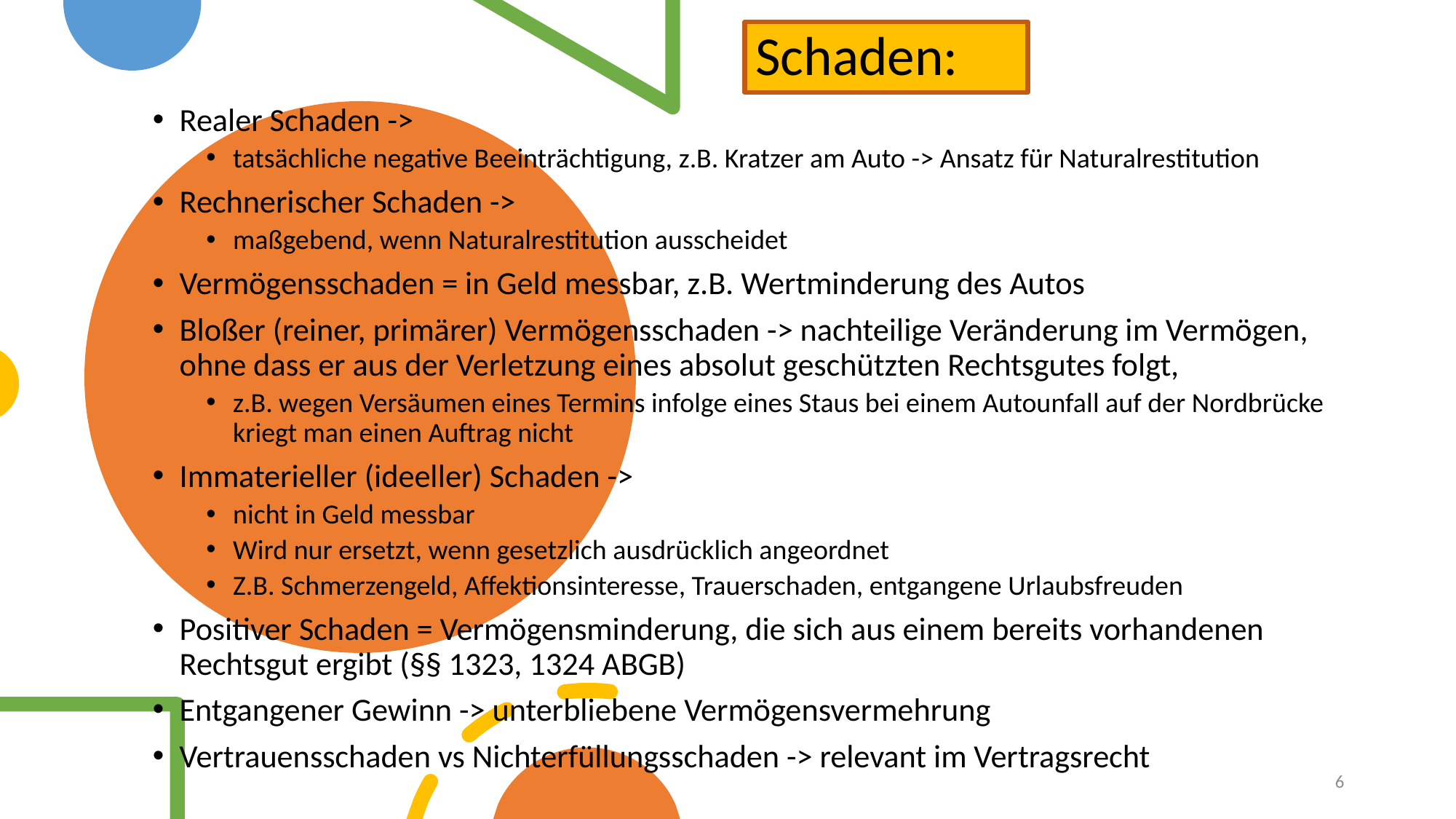

# Schaden:
Realer Schaden ->
tatsächliche negative Beeinträchtigung, z.B. Kratzer am Auto -> Ansatz für Naturalrestitution
Rechnerischer Schaden ->
maßgebend, wenn Naturalrestitution ausscheidet
Vermögensschaden = in Geld messbar, z.B. Wertminderung des Autos
Bloßer (reiner, primärer) Vermögensschaden -> nachteilige Veränderung im Vermögen, ohne dass er aus der Verletzung eines absolut geschützten Rechtsgutes folgt,
z.B. wegen Versäumen eines Termins infolge eines Staus bei einem Autounfall auf der Nordbrücke kriegt man einen Auftrag nicht
Immaterieller (ideeller) Schaden ->
nicht in Geld messbar
Wird nur ersetzt, wenn gesetzlich ausdrücklich angeordnet
Z.B. Schmerzengeld, Affektionsinteresse, Trauerschaden, entgangene Urlaubsfreuden
Positiver Schaden = Vermögensminderung, die sich aus einem bereits vorhandenen Rechtsgut ergibt (§§ 1323, 1324 ABGB)
Entgangener Gewinn -> unterbliebene Vermögensvermehrung
Vertrauensschaden vs Nichterfüllungsschaden -> relevant im Vertragsrecht

6